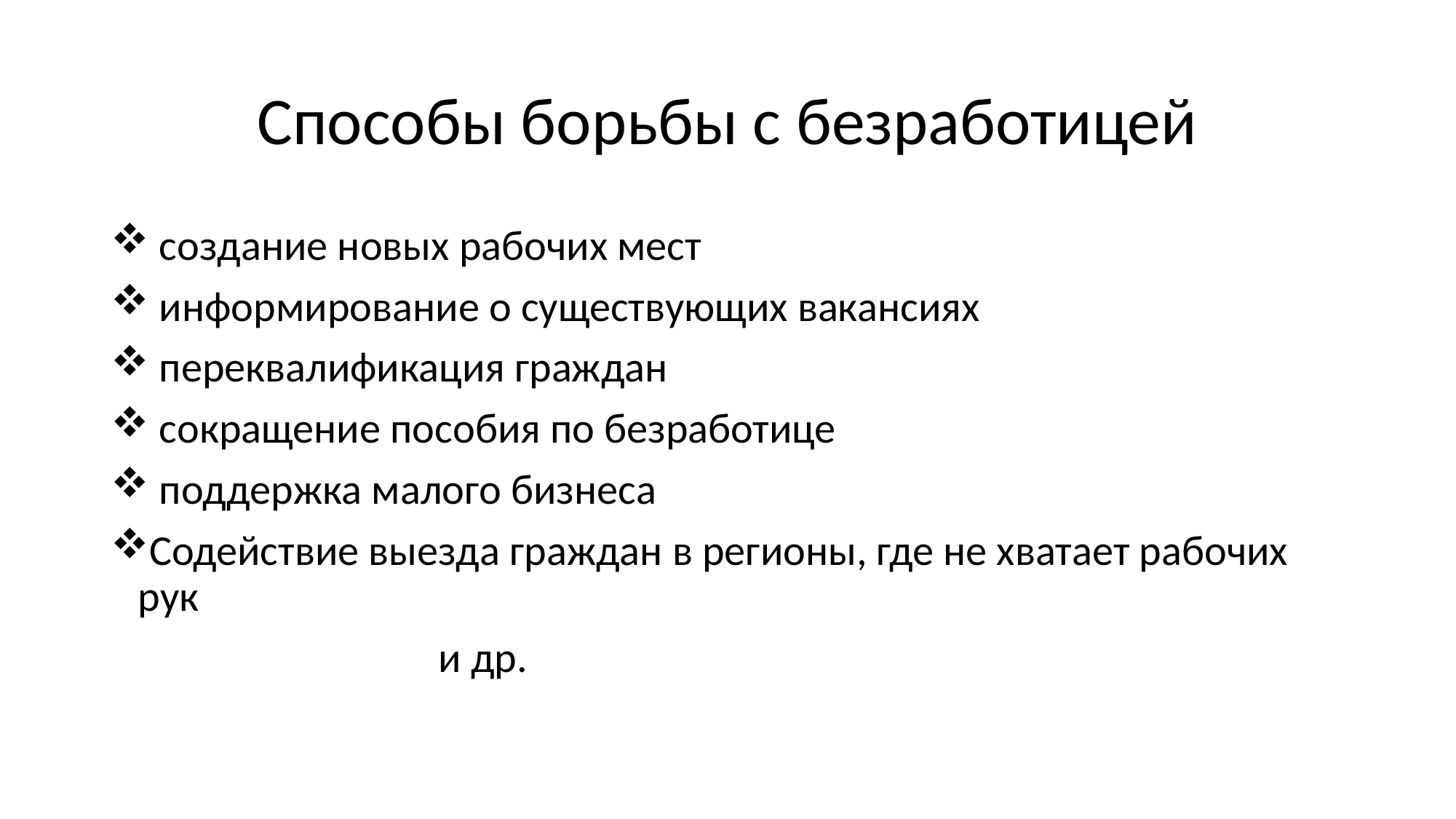

# Способы борьбы с безработицей
 создание новых рабочих мест
 информирование о существующих вакансиях
 переквалификация граждан
 сокращение пособия по безработице
 поддержка малого бизнеса
Содействие выезда граждан в регионы, где не хватает рабочих рук
  			и др.